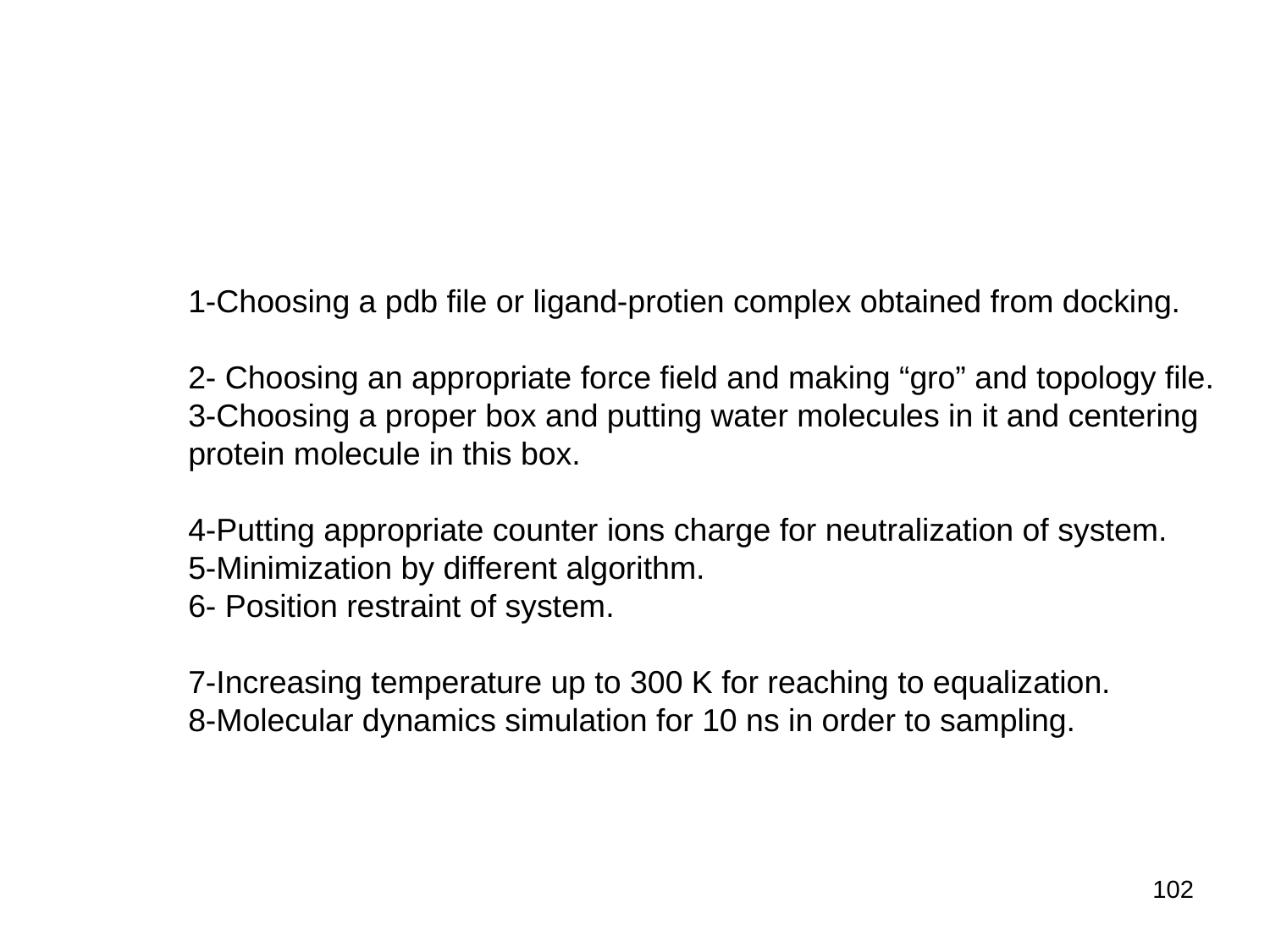

1-Choosing a pdb file or ligand-protien complex obtained from docking.

2- Choosing an appropriate force field and making “gro” and topology file.
3-Choosing a proper box and putting water molecules in it and centering
protein molecule in this box.

4-Putting appropriate counter ions charge for neutralization of system.
5-Minimization by different algorithm.
6- Position restraint of system.

7-Increasing temperature up to 300 K for reaching to equalization.
8-Molecular dynamics simulation for 10 ns in order to sampling.

102